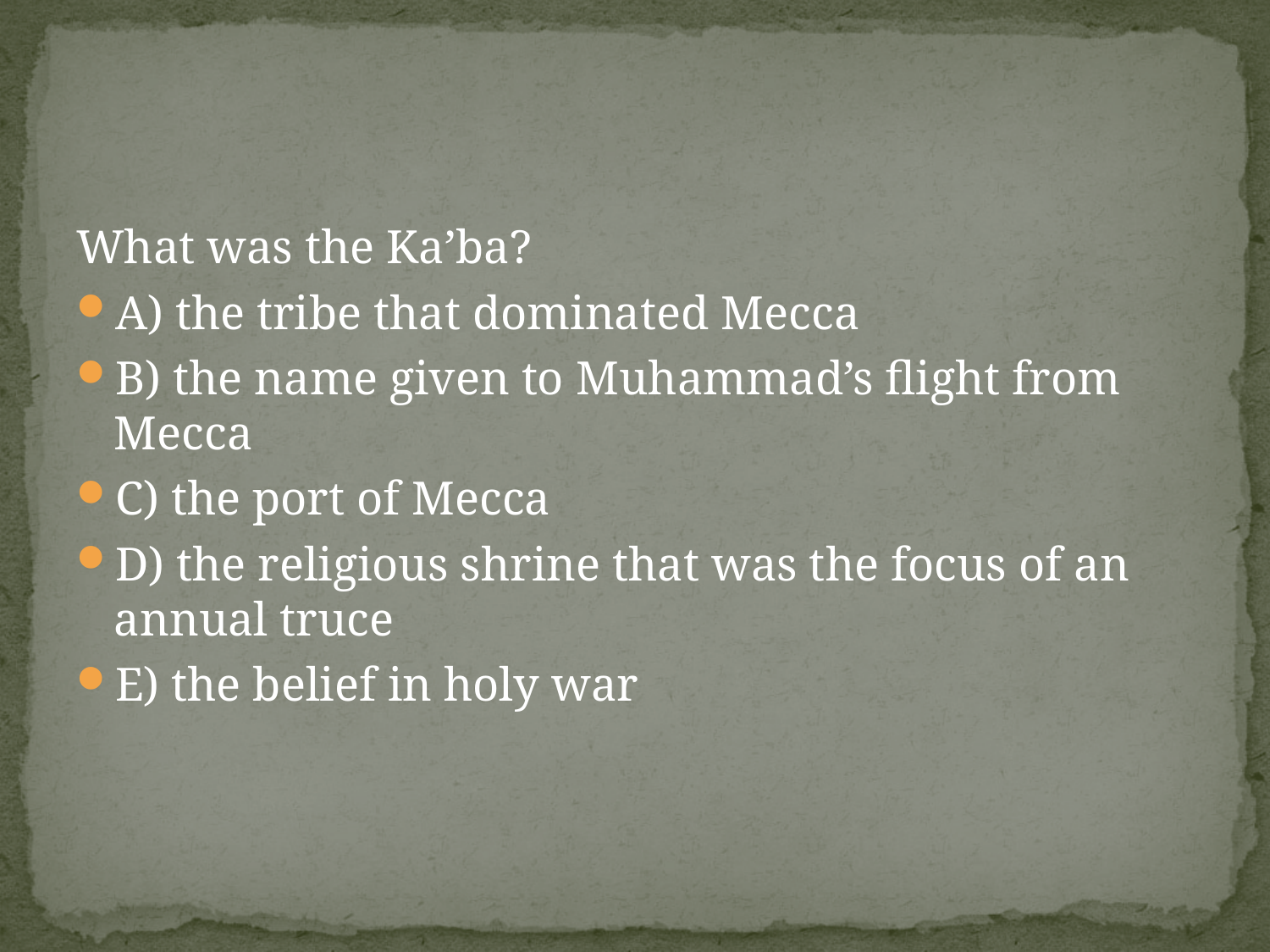

#
What was the Ka’ba?
A) the tribe that dominated Mecca
B) the name given to Muhammad’s flight from Mecca
C) the port of Mecca
D) the religious shrine that was the focus of an annual truce
E) the belief in holy war